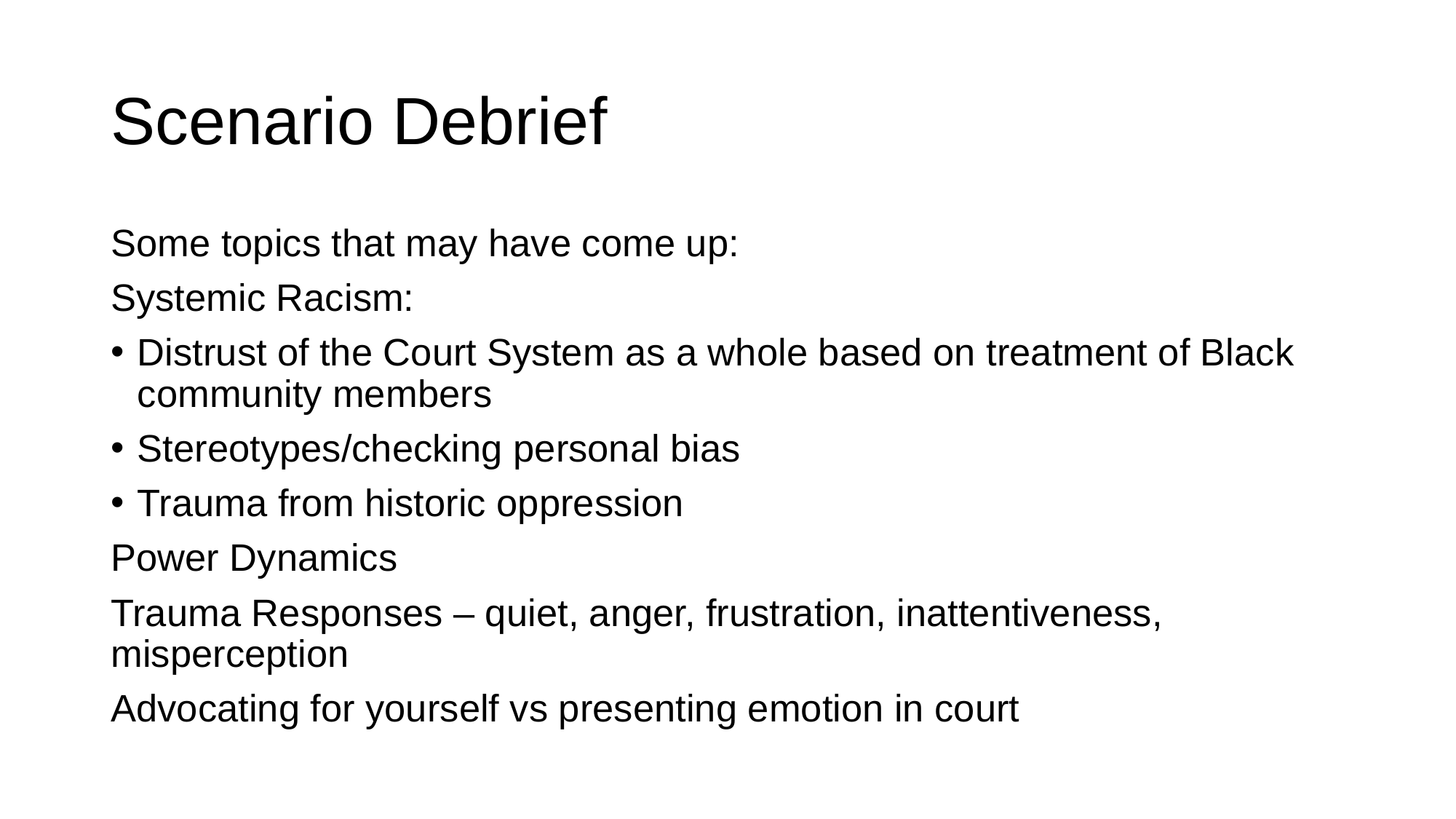

# Scenario Debrief
Some topics that may have come up:
Systemic Racism:
Distrust of the Court System as a whole based on treatment of Black community members
Stereotypes/checking personal bias
Trauma from historic oppression
Power Dynamics
Trauma Responses – quiet, anger, frustration, inattentiveness, misperception
Advocating for yourself vs presenting emotion in court